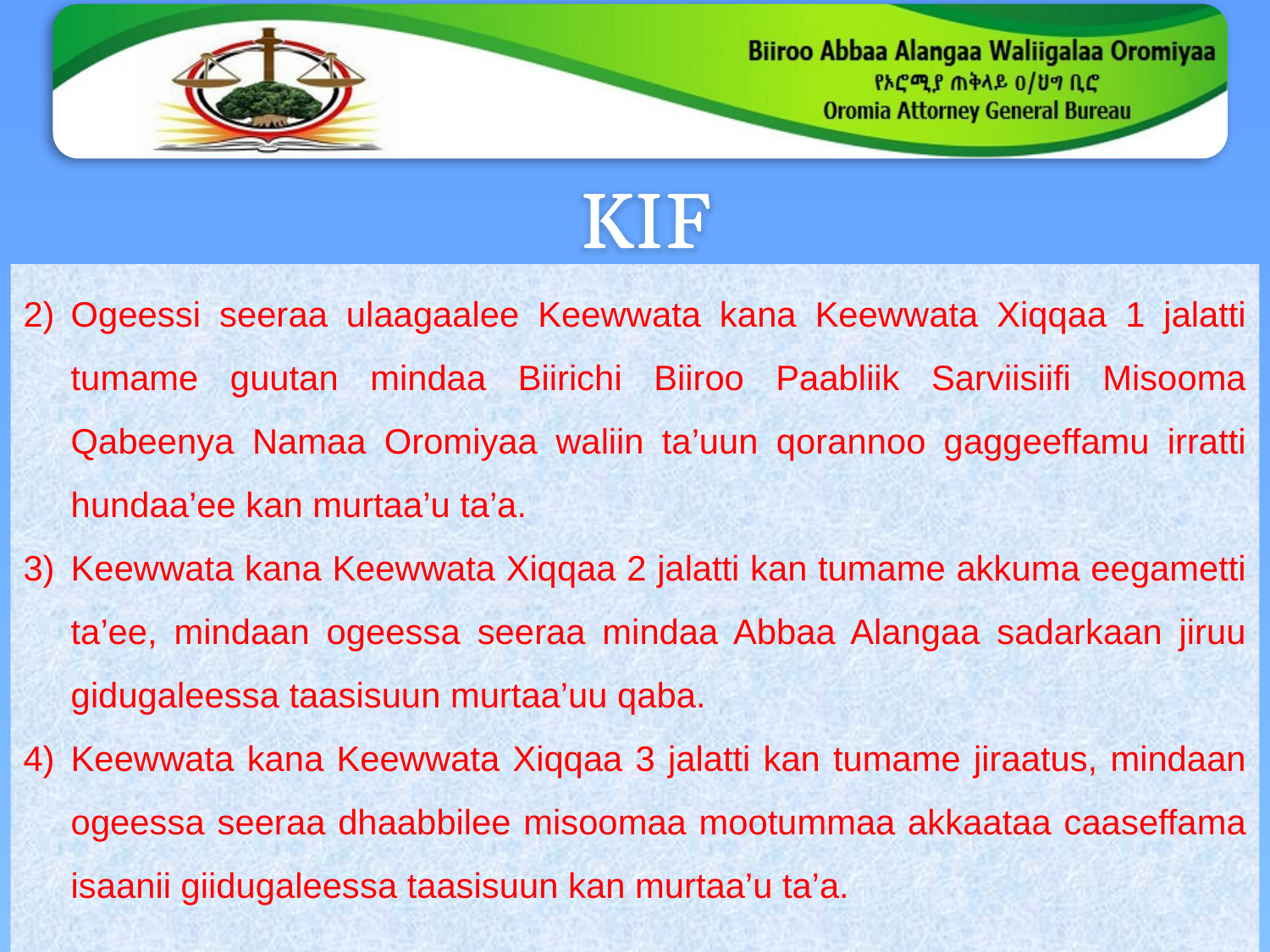

# KIF
Ogeessi seeraa ulaagaalee Keewwata kana Keewwata Xiqqaa 1 jalatti tumame guutan mindaa Biirichi Biiroo Paabliik Sarviisiifi Misooma Qabeenya Namaa Oromiyaa waliin ta’uun qorannoo gaggeeffamu irratti hundaa’ee kan murtaa’u ta’a.
Keewwata kana Keewwata Xiqqaa 2 jalatti kan tumame akkuma eegametti ta’ee, mindaan ogeessa seeraa mindaa Abbaa Alangaa sadarkaan jiruu gidugaleessa taasisuun murtaa’uu qaba.
Keewwata kana Keewwata Xiqqaa 3 jalatti kan tumame jiraatus, mindaan ogeessa seeraa dhaabbilee misoomaa mootummaa akkaataa caaseffama isaanii giidugaleessa taasisuun kan murtaa’u ta’a.